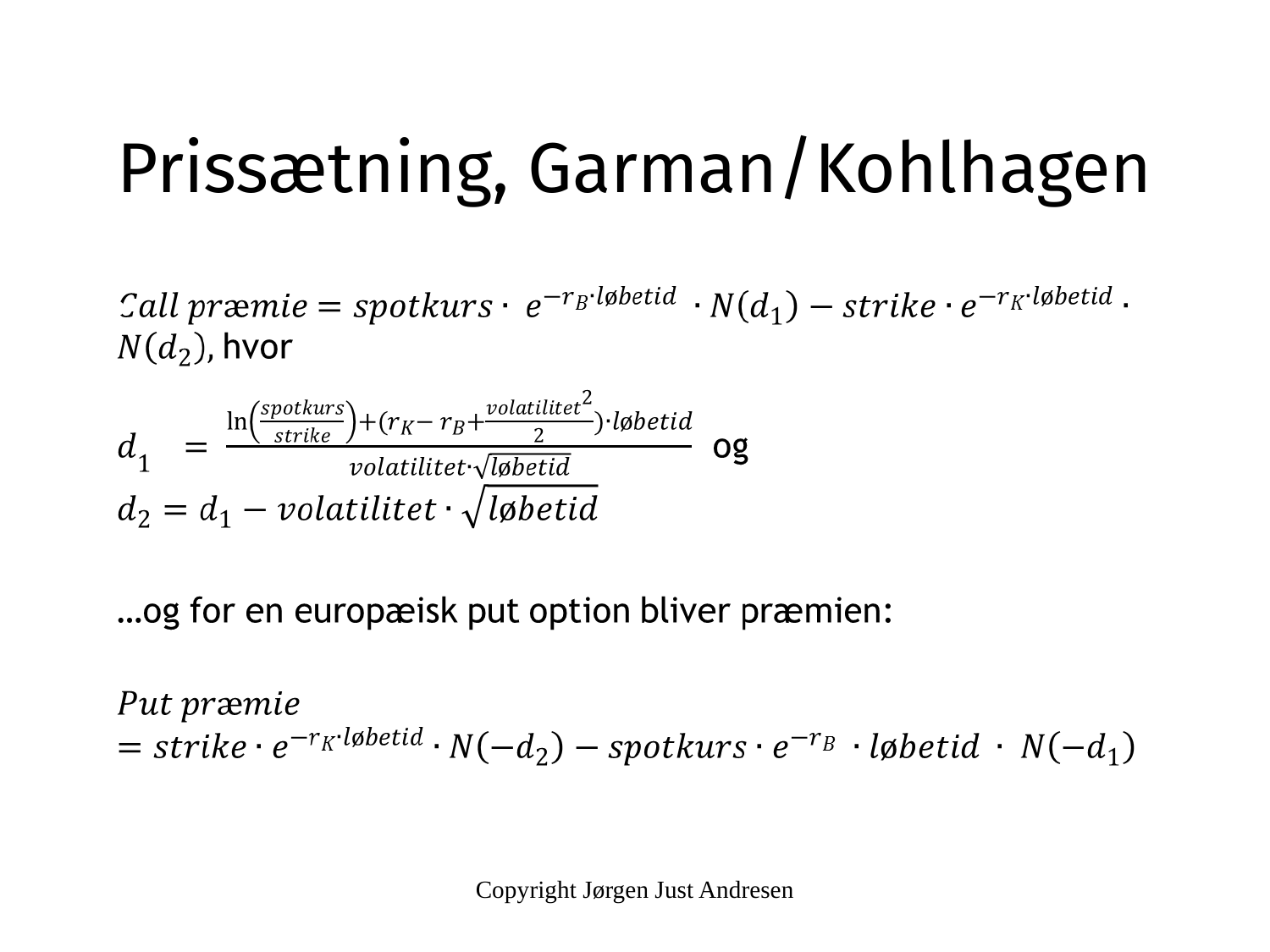

# Prissætning, Garman/Kohlhagen

Copyright Jørgen Just Andresen